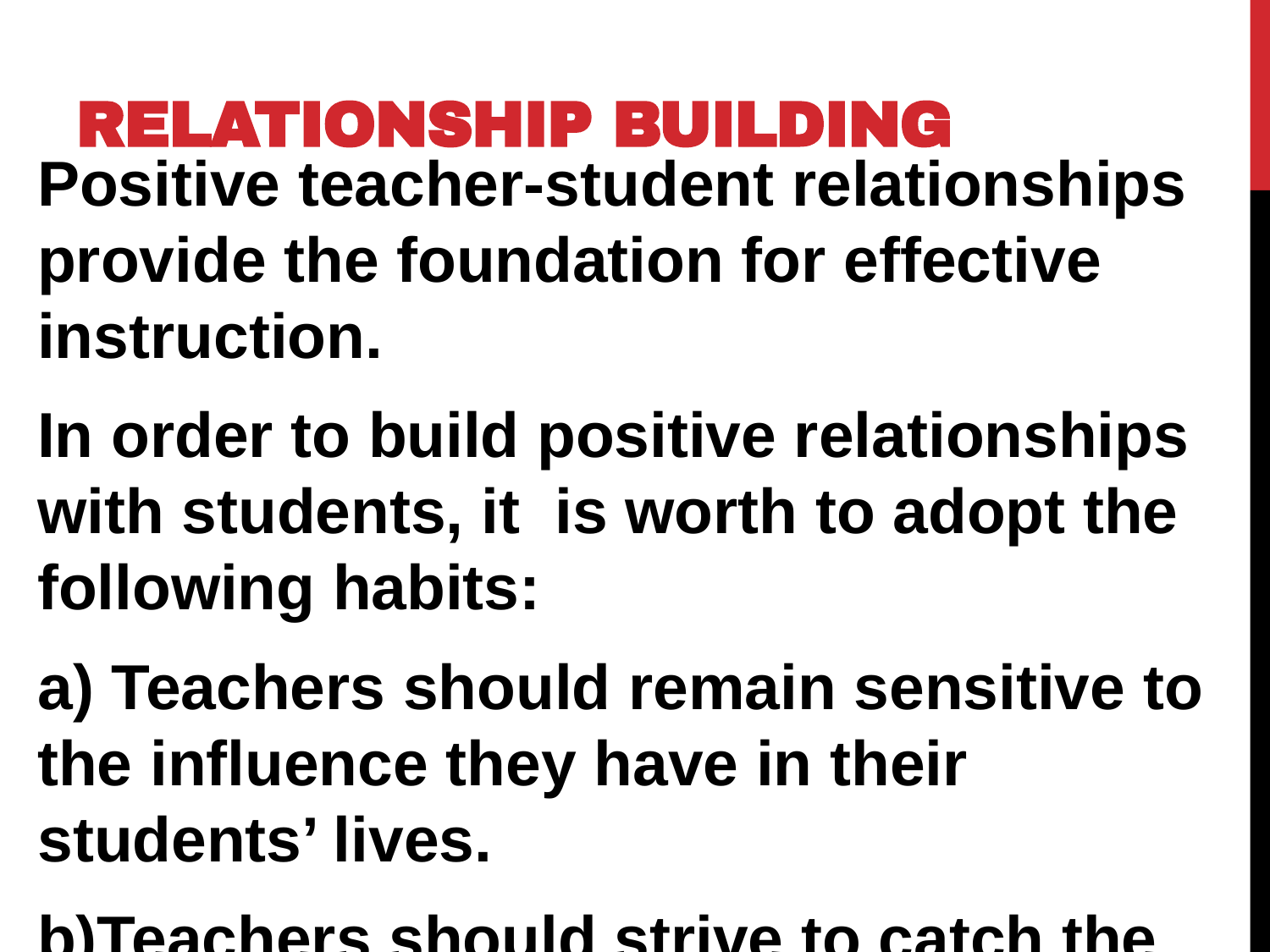

# Relationship Building
Positive teacher-student relationships provide the foundation for effective instruction.
In order to build positive relationships with students, it  is worth to adopt the following habits:
a) Teachers should remain sensitive to the influence they have in their students’ lives.
b)Teachers should strive to catch the student being good.